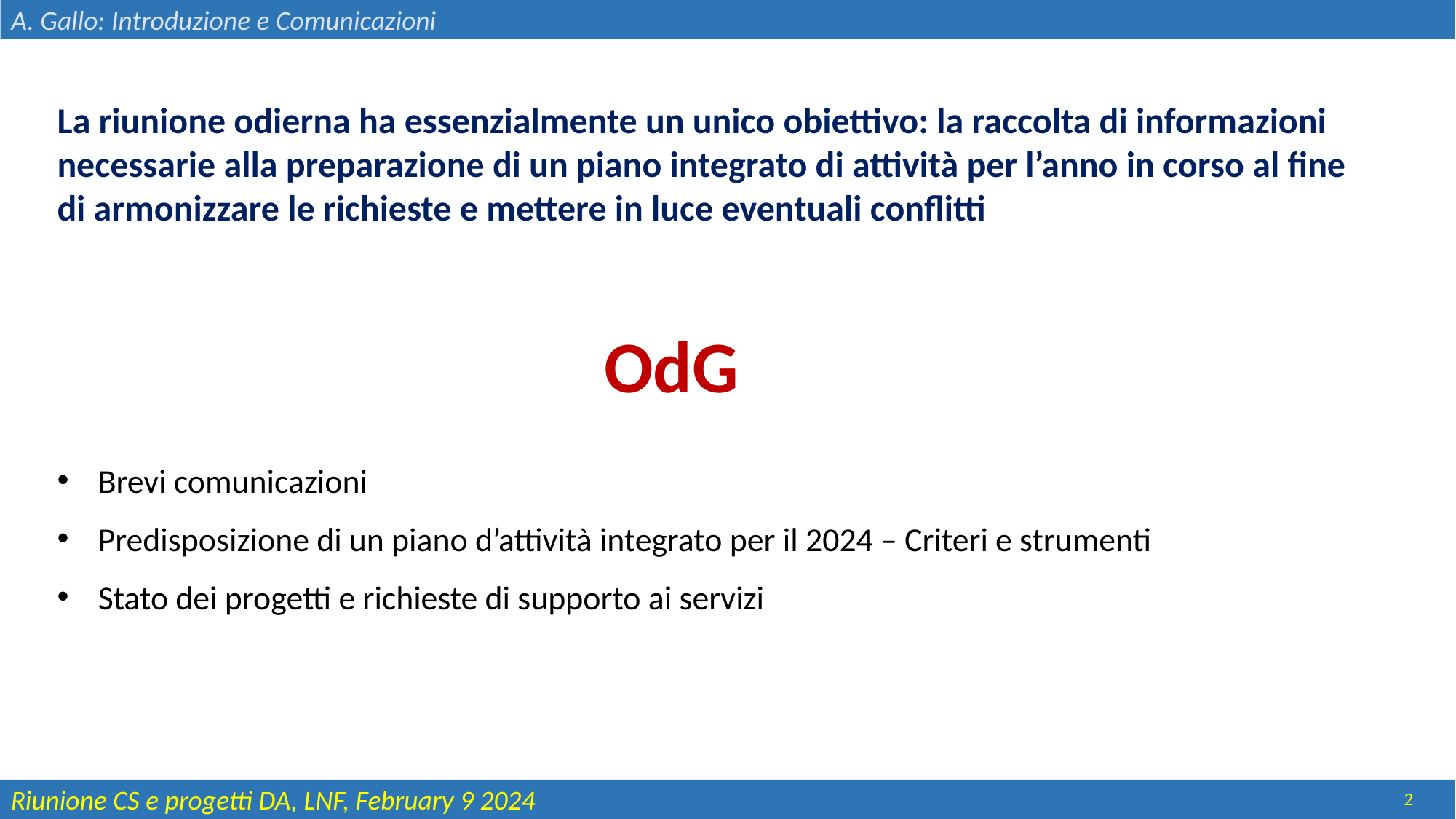

A. Gallo: Introduzione e Comunicazioni
La riunione odierna ha essenzialmente un unico obiettivo: la raccolta di informazioni necessarie alla preparazione di un piano integrato di attività per l’anno in corso al fine di armonizzare le richieste e mettere in luce eventuali conflitti
OdG
Brevi comunicazioni
Predisposizione di un piano d’attività integrato per il 2024 – Criteri e strumenti
Stato dei progetti e richieste di supporto ai servizi
2
Riunione CS e progetti DA, LNF, February 9 2024